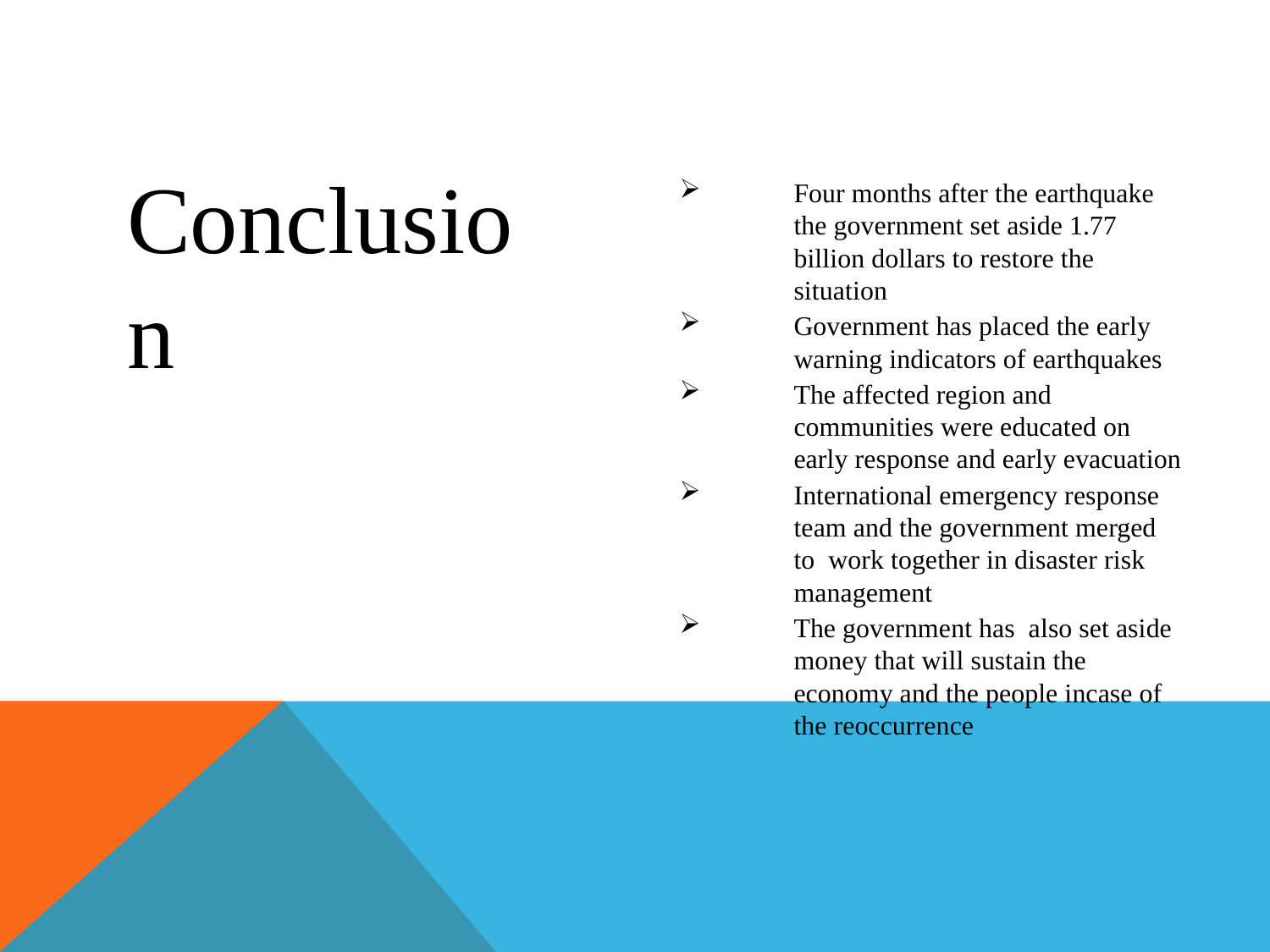

Conclusion
Four months after the earthquake the government set aside 1.77 billion dollars to restore the situation
Government has placed the early warning indicators of earthquakes
The affected region and communities were educated on early response and early evacuation
International emergency response team and the government merged to  work together in disaster risk management
The government has  also set aside  money that will sustain the economy and the people incase of the reoccurrence